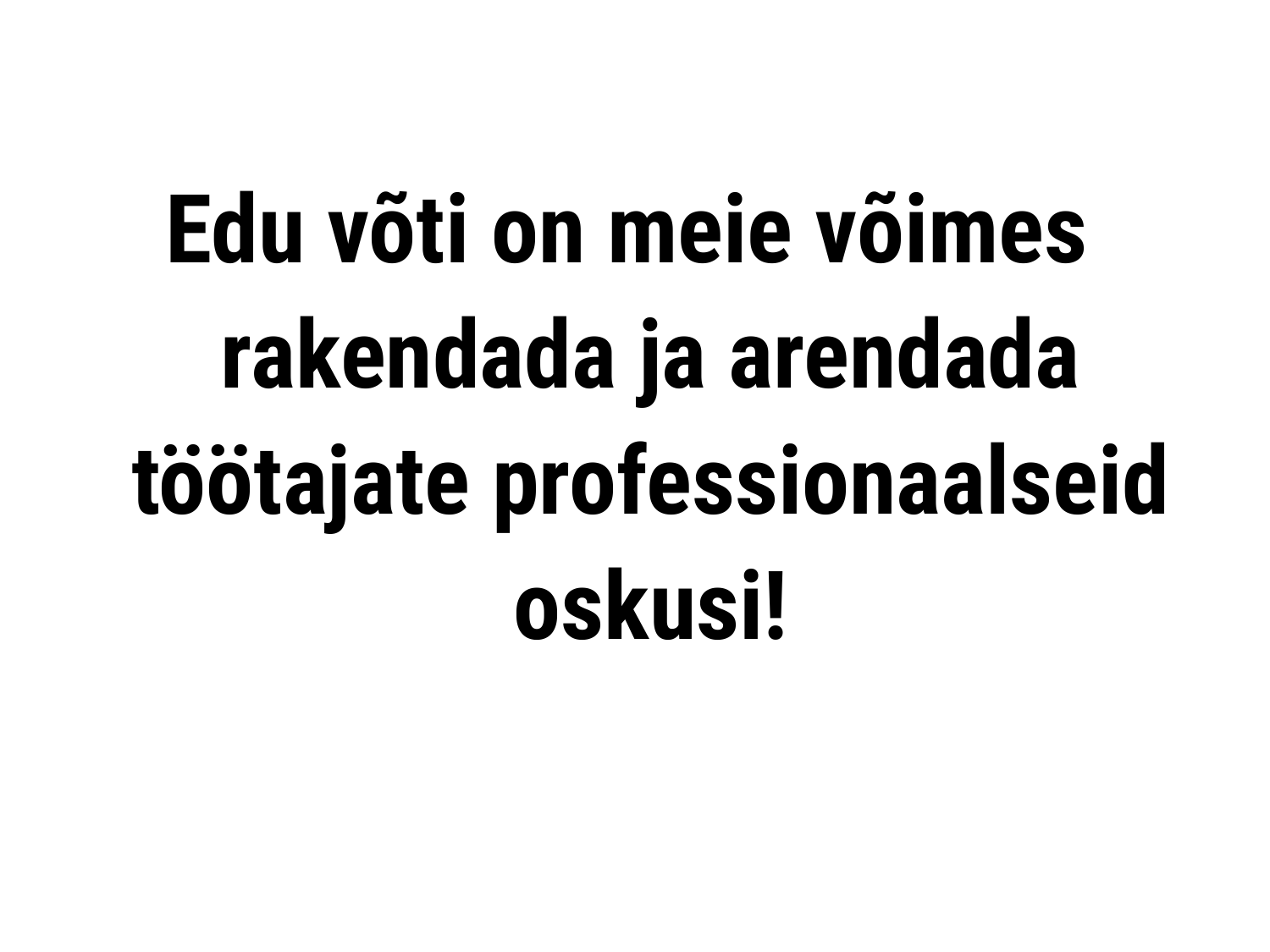

Edu võti on meie võimes rakendada ja arendada töötajate professionaalseid oskusi!